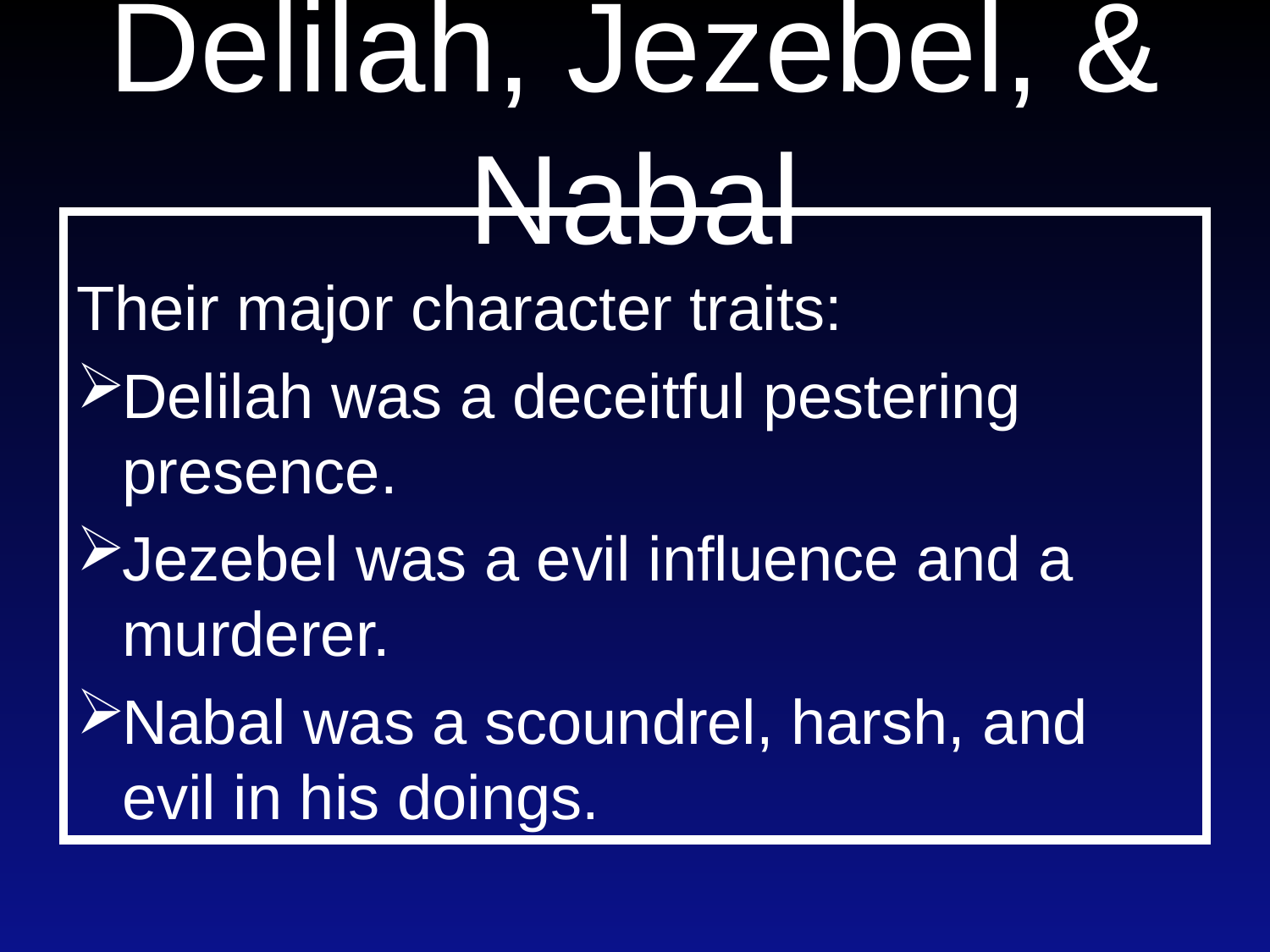

# Delilah, Jezebel, & Nabal

Their major character traits:
Delilah was a deceitful pestering presence.
Jezebel was a evil influence and a murderer.
Nabal was a scoundrel, harsh, and evil in his doings.